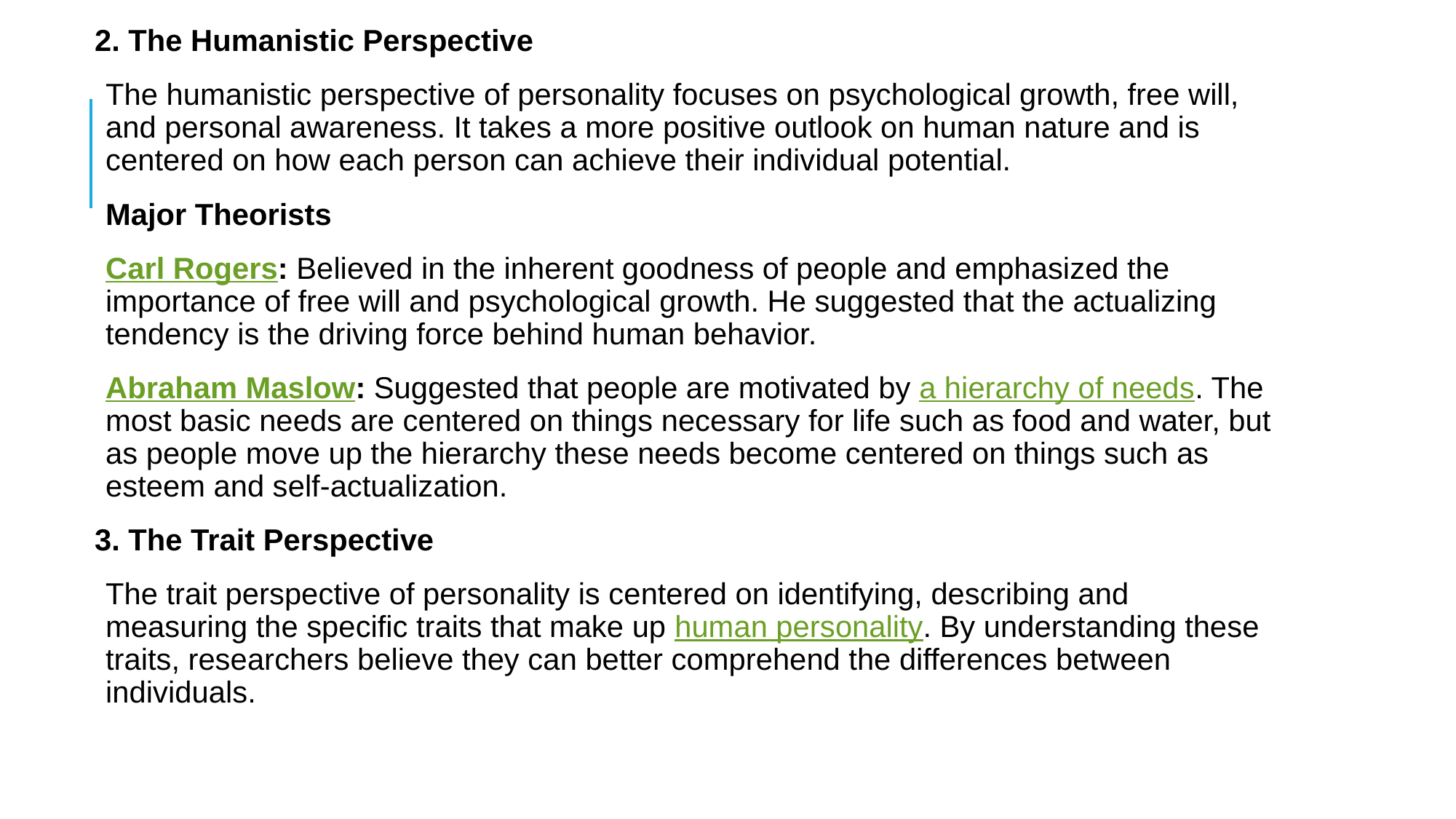

2. The Humanistic Perspective
The humanistic perspective of personality focuses on psychological growth, free will, and personal awareness. It takes a more positive outlook on human nature and is centered on how each person can achieve their individual potential.
Major Theorists
Carl Rogers: Believed in the inherent goodness of people and emphasized the importance of free will and psychological growth. He suggested that the actualizing tendency is the driving force behind human behavior.
Abraham Maslow: Suggested that people are motivated by a hierarchy of needs. The most basic needs are centered on things necessary for life such as food and water, but as people move up the hierarchy these needs become centered on things such as esteem and self-actualization.
3. The Trait Perspective
The trait perspective of personality is centered on identifying, describing and measuring the specific traits that make up human personality. By understanding these traits, researchers believe they can better comprehend the differences between individuals.